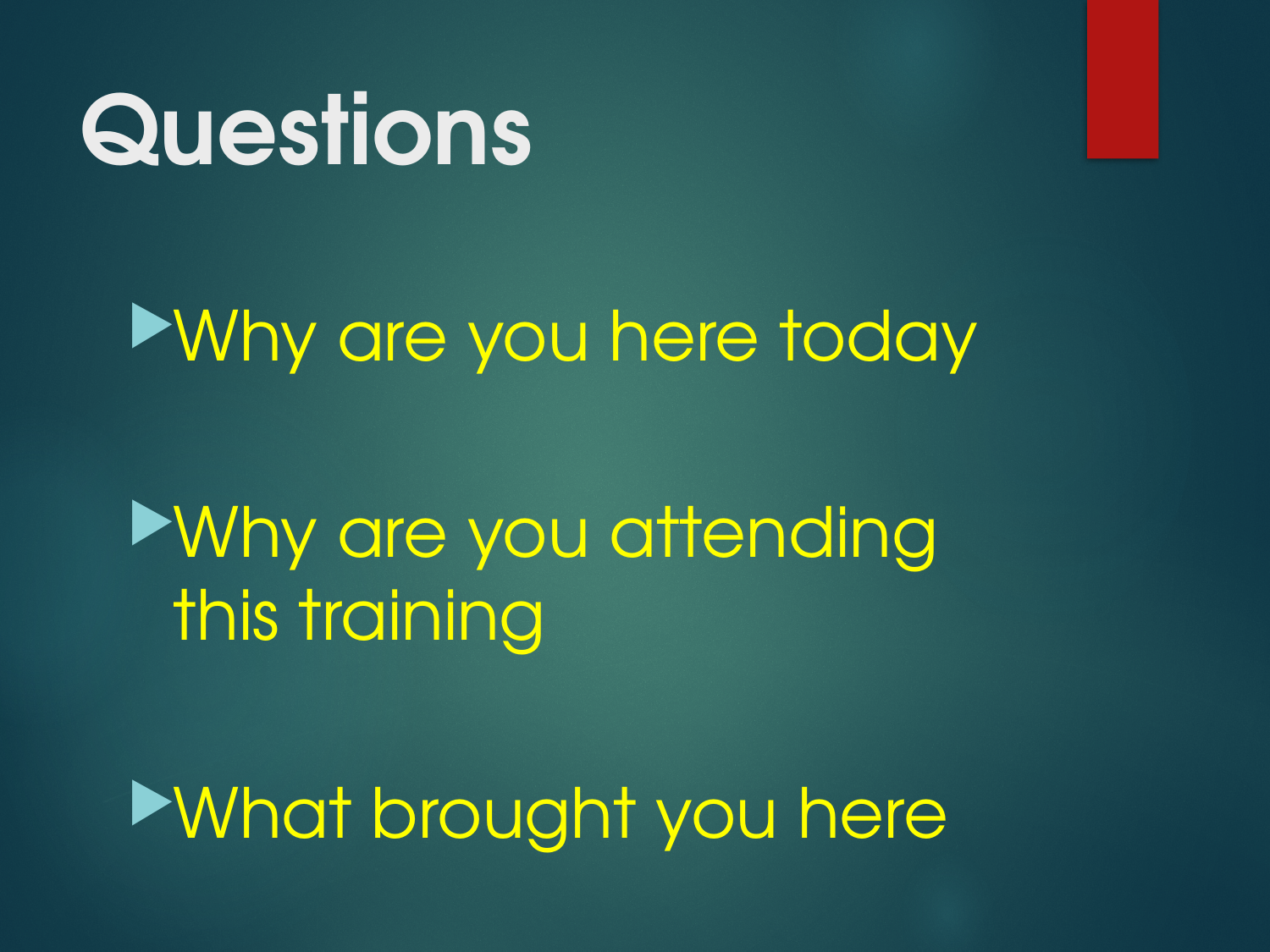

# Questions
Why are you here today

Why are you attending this training

What brought you here